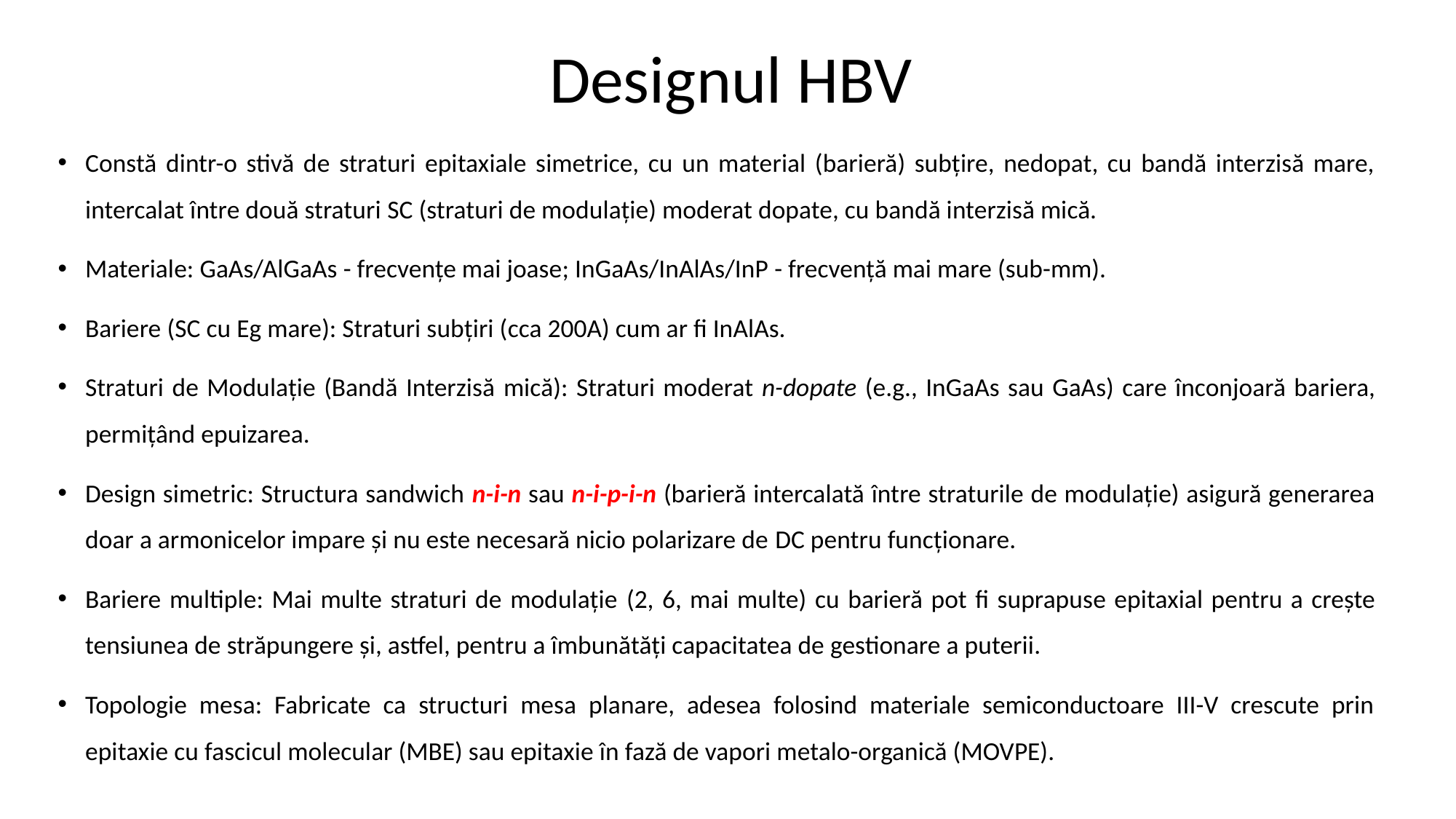

# Designul HBV
Constă dintr-o stivă de straturi epitaxiale simetrice, cu un material (barieră) subțire, nedopat, cu bandă interzisă mare, intercalat între două straturi SC (straturi de modulație) moderat dopate, cu bandă interzisă mică.
Materiale: GaAs/AlGaAs - frecvențe mai joase; InGaAs/InAlAs/InP - frecvență mai mare (sub-mm).
Bariere (SC cu Eg mare): Straturi subțiri (cca 200A) cum ar fi InAlAs.
Straturi de Modulație (Bandă Interzisă mică): Straturi moderat n-dopate (e.g., InGaAs sau GaAs) care înconjoară bariera, permițând epuizarea.
Design simetric: Structura sandwich n-i-n sau n-i-p-i-n (barieră intercalată între straturile de modulație) asigură generarea doar a armonicelor impare și nu este necesară nicio polarizare de DC pentru funcționare.
Bariere multiple: Mai multe straturi de modulație (2, 6, mai multe) cu barieră pot fi suprapuse epitaxial pentru a crește tensiunea de străpungere și, astfel, pentru a îmbunătăți capacitatea de gestionare a puterii.
Topologie mesa: Fabricate ca structuri mesa planare, adesea folosind materiale semiconductoare III-V crescute prin epitaxie cu fascicul molecular (MBE) sau epitaxie în fază de vapori metalo-organică (MOVPE).